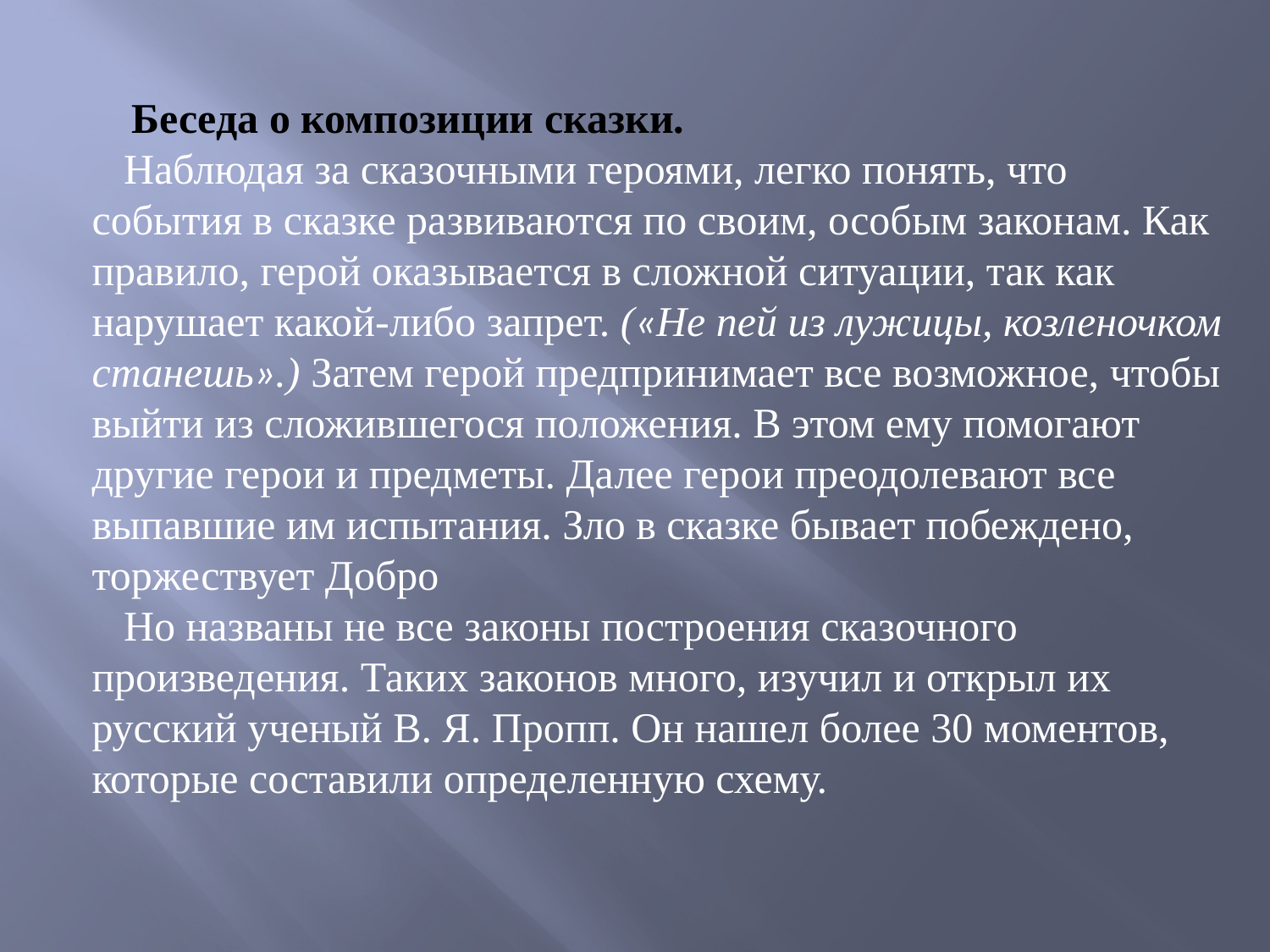

Беседа о композиции сказки.
Наблюдая за сказочными героями, легко понять, что события в сказке развиваются по своим, особым законам. Как правило, герой оказывается в сложной ситуации, так как нарушает какой-либо запрет. («Не пей из лужицы, козленочком станешь».) Затем герой предпринимает все возможное, чтобы выйти из сложившегося положения. В этом ему помогают другие герои и предметы. Далее герои преодолевают все выпавшие им испытания. Зло в сказке бывает побеждено, торжествует Добро
Но названы не все законы построения сказочного произведения. Таких законов много, изучил и открыл их русский ученый В. Я. Пропп. Он нашел более 30 моментов, которые составили определенную схему.